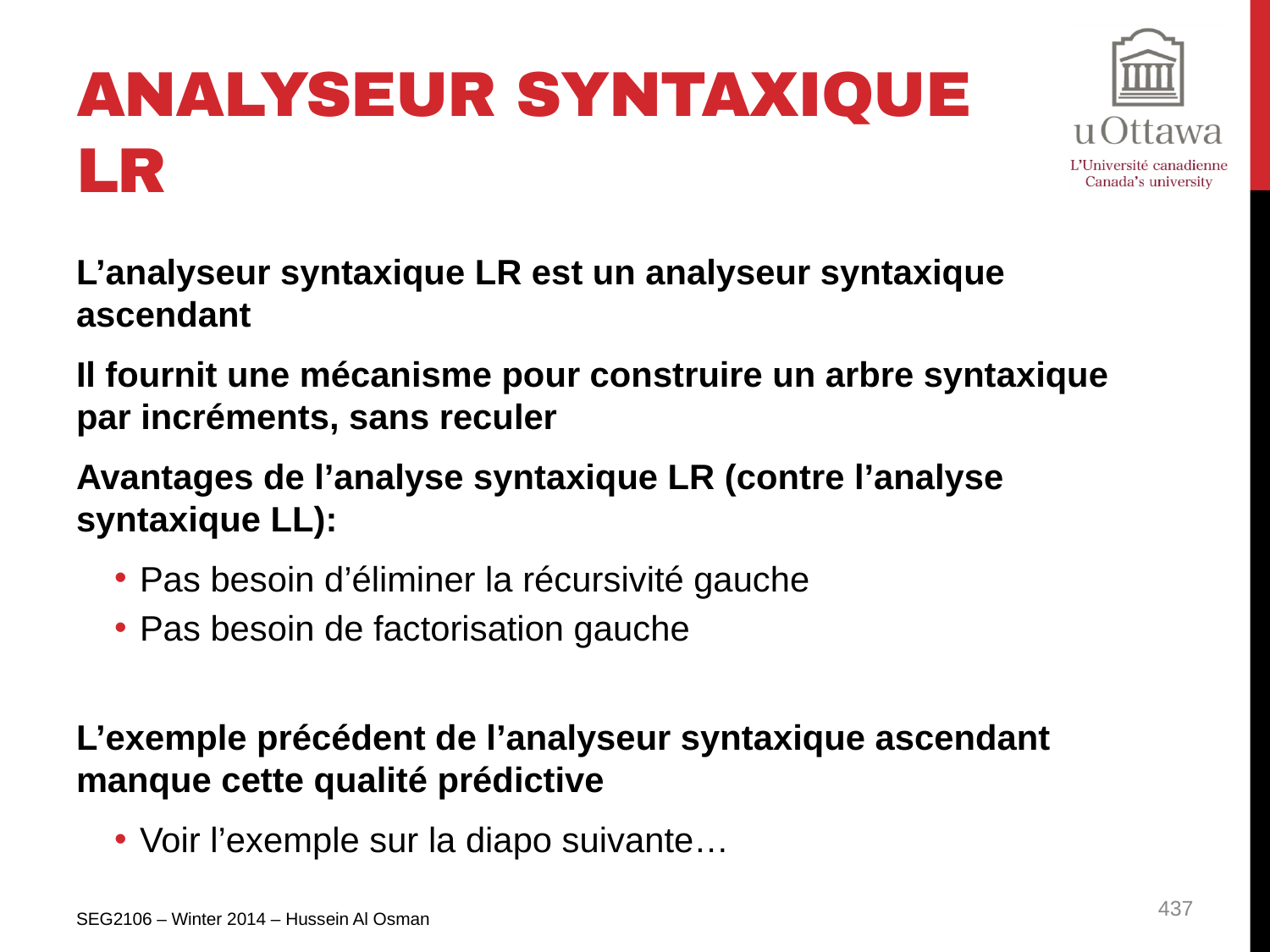

# Analyseur syntaxique LR
L’analyseur syntaxique LR est un analyseur syntaxique ascendant
Il fournit une mécanisme pour construire un arbre syntaxique par incréments, sans reculer
Avantages de l’analyse syntaxique LR (contre l’analyse syntaxique LL):
Pas besoin d’éliminer la récursivité gauche
Pas besoin de factorisation gauche

L’exemple précédent de l’analyseur syntaxique ascendant manque cette qualité prédictive
Voir l’exemple sur la diapo suivante…
SEG2106 – Winter 2014 – Hussein Al Osman
437